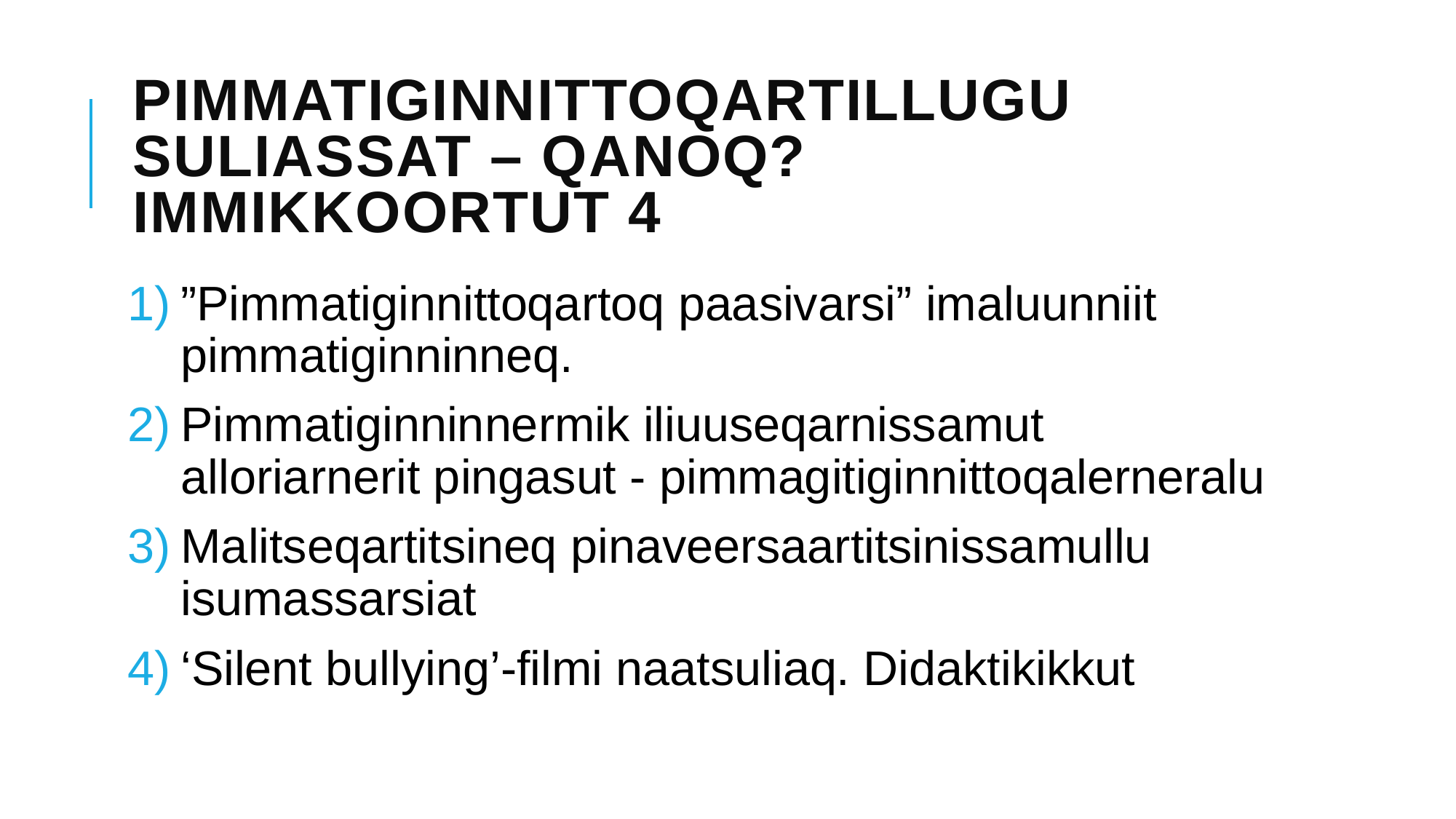

# Pimmatiginnittoqartillugu suliassat – qanoq? Immikkoortut 4
”Pimmatiginnittoqartoq paasivarsi” imaluunniit pimmatiginninneq.
Pimmatiginninnermik iliuuseqarnissamut alloriarnerit pingasut - pimmagitiginnittoqalerneralu
Malitseqartitsineq pinaveersaartitsinissamullu isumassarsiat
‘Silent bullying’-filmi naatsuliaq. Didaktikikkut